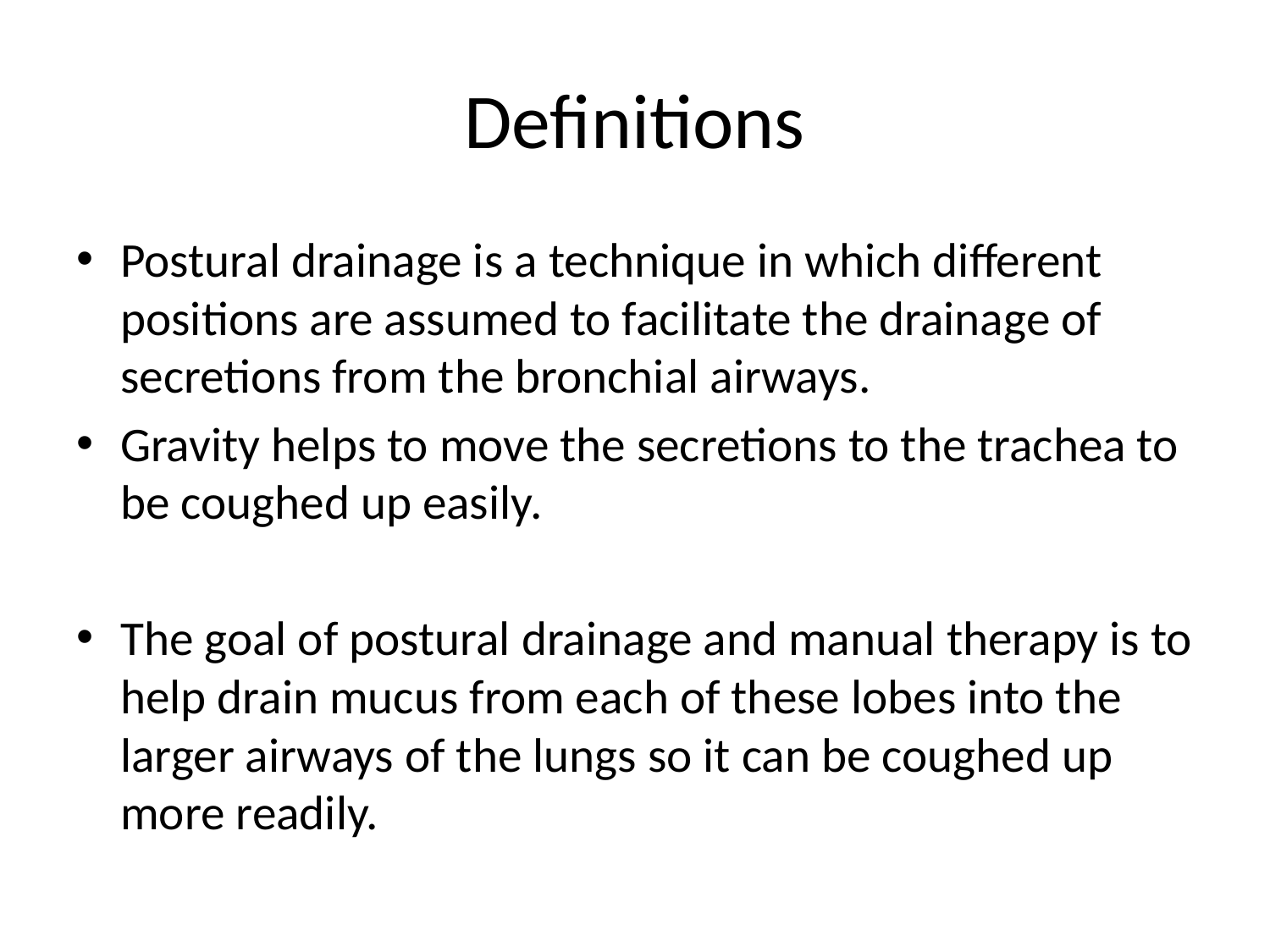

# Definitions
Postural drainage is a technique in which different positions are assumed to facilitate the drainage of secretions from the bronchial airways.
Gravity helps to move the secretions to the trachea to be coughed up easily.

The goal of postural drainage and manual therapy is to help drain mucus from each of these lobes into the larger airways of the lungs so it can be coughed up more readily.